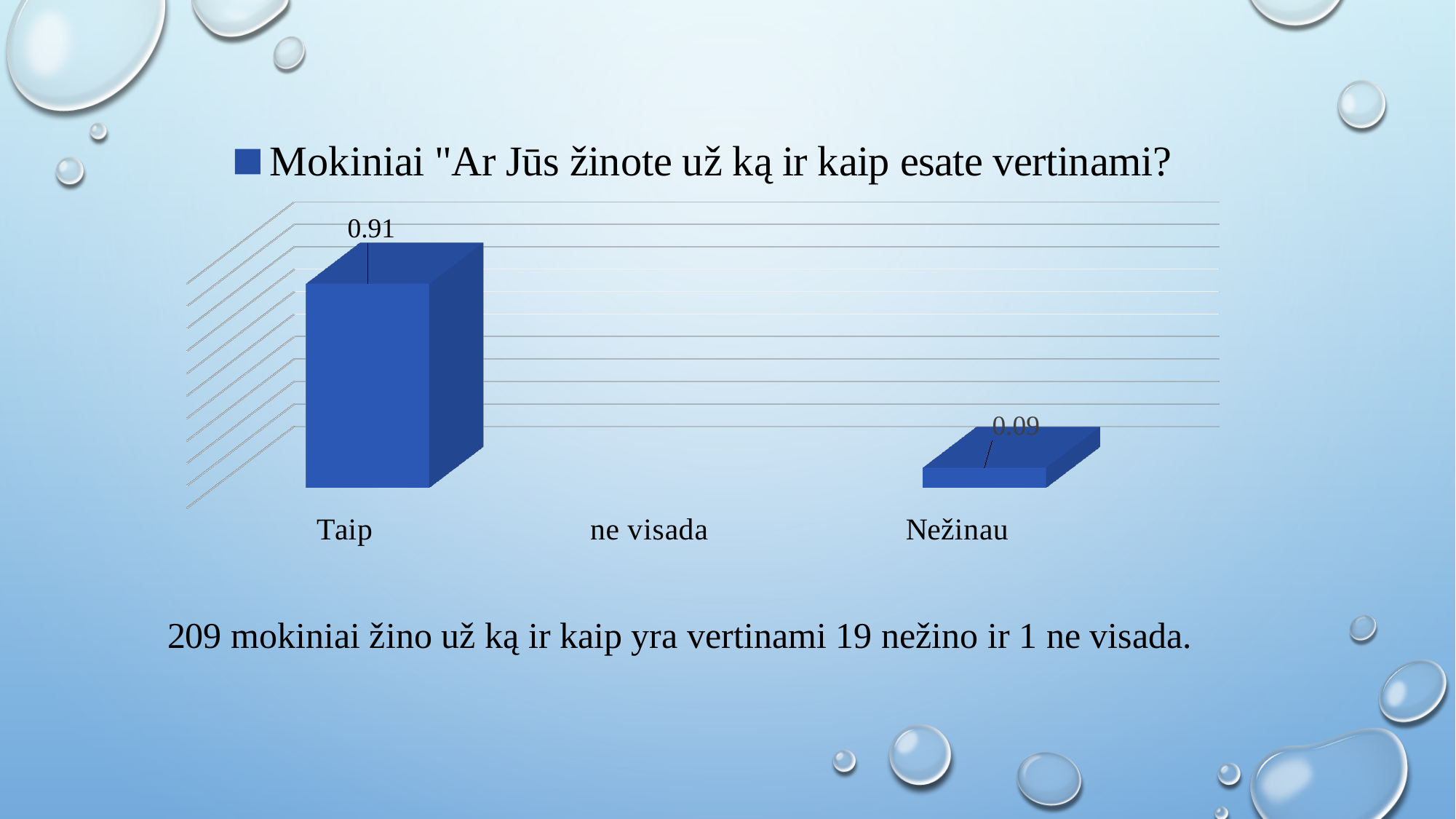

[unsupported chart]

209 mokiniai žino už ką ir kaip yra vertinami 19 nežino ir 1 ne visada.